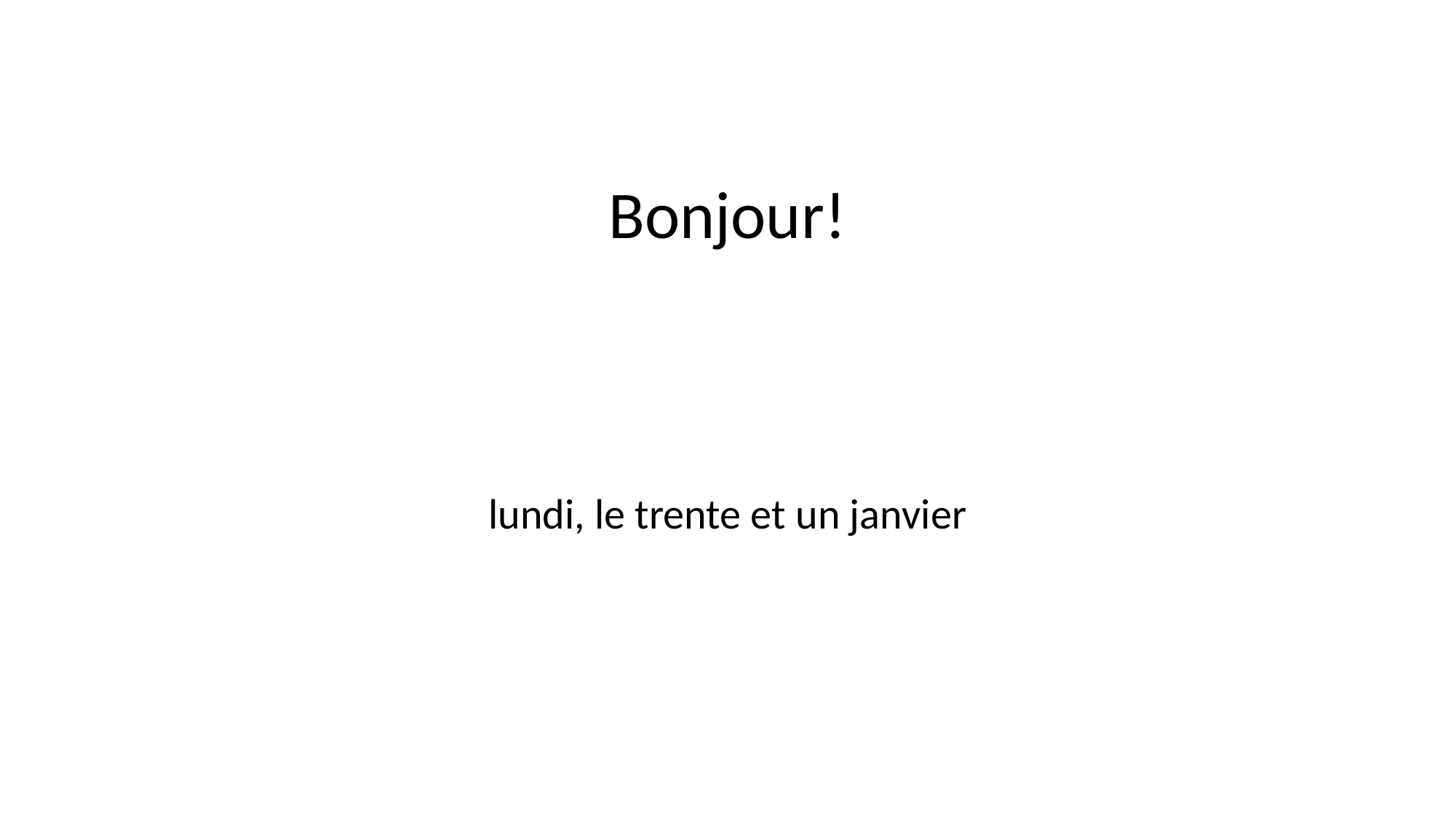

# Bonjour!

lundi, le trente et un janvier